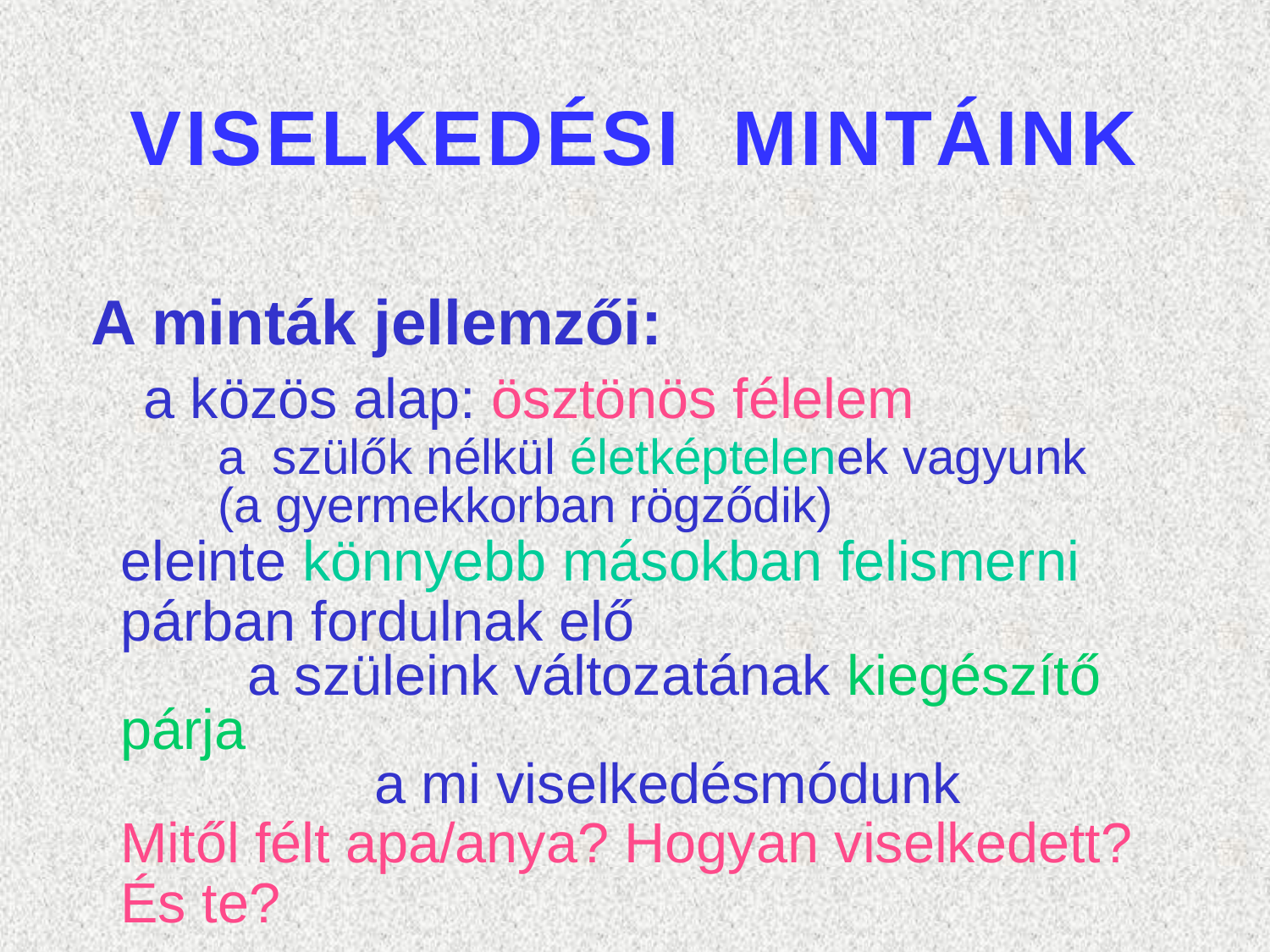

# VISELKEDÉSI  MINTÁINK
A minták jellemzői:
   a közös alap: ösztönös félelem
	a  szülők nélkül életképtelenek vagyunk
	(a gyermekkorban rögződik)
eleinte könnyebb másokban felismerni
párban fordulnak elő
	a szüleink változatának kiegészítő párja
		a mi viselkedésmódunk
Mitől félt apa/anya? Hogyan viselkedett?
És te?